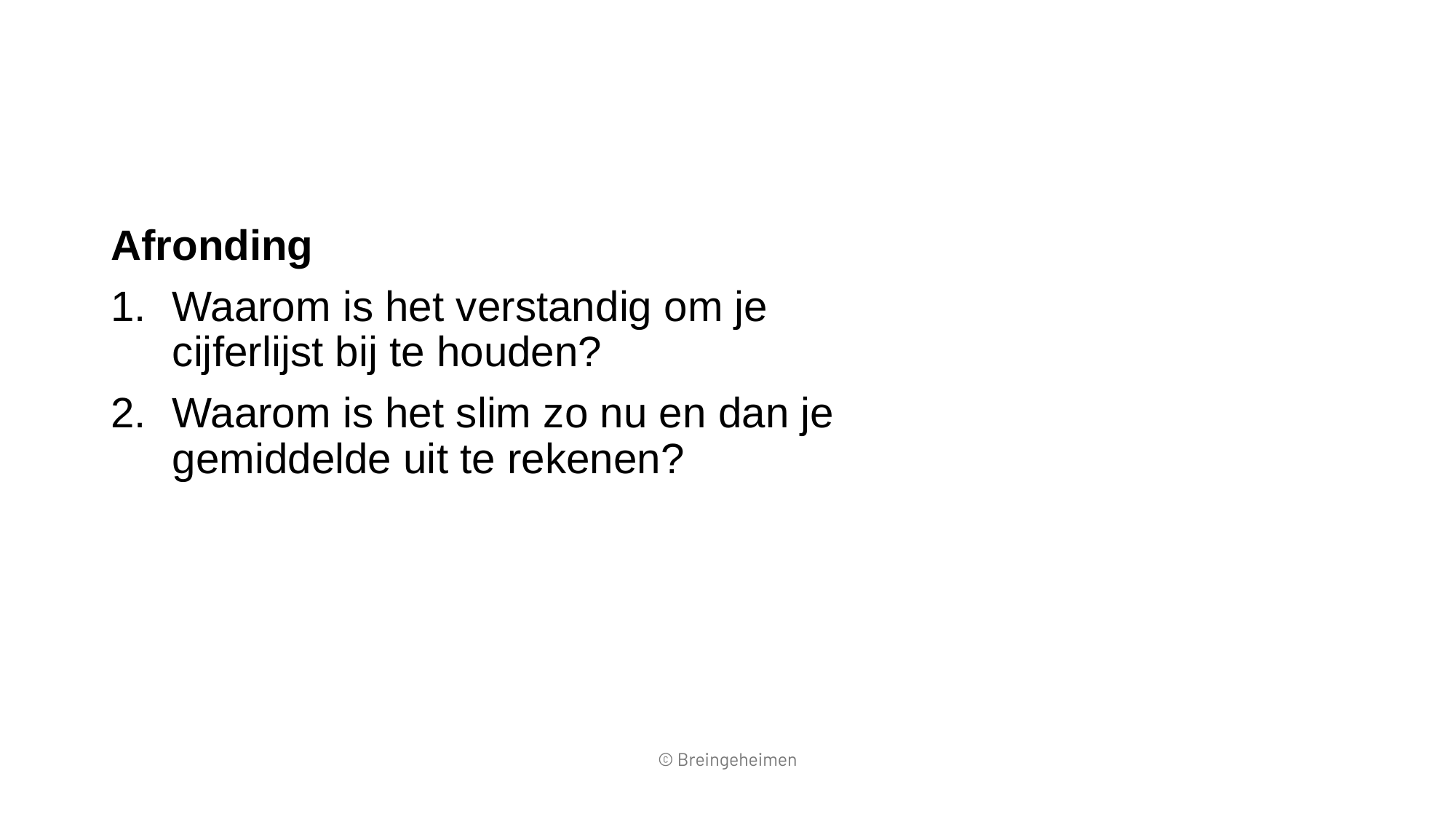

Afronding
Waarom is het verstandig om je cijferlijst bij te houden?
Waarom is het slim zo nu en dan je gemiddelde uit te rekenen?

© Breingeheimen